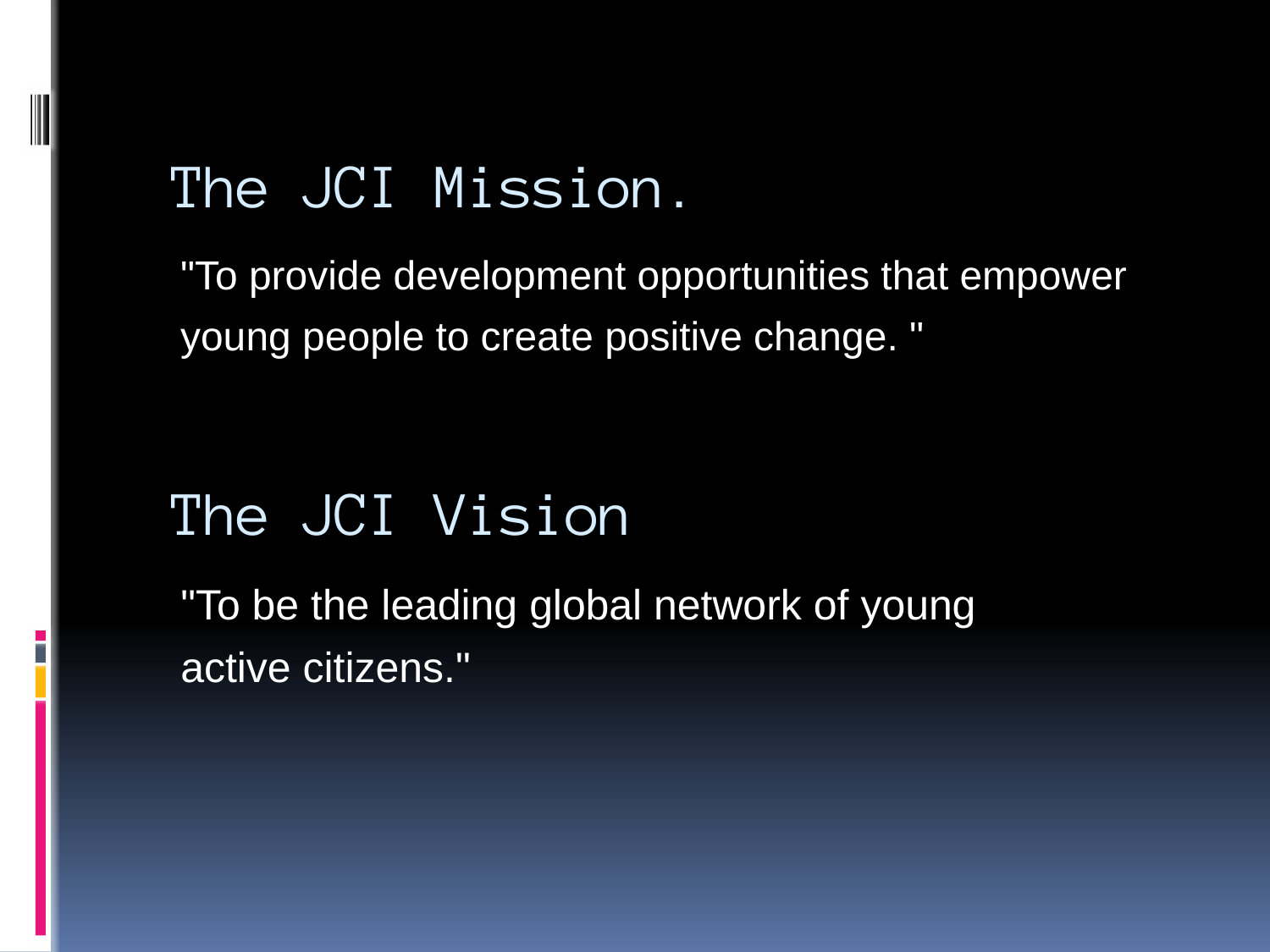

The JCI Mission.
"To provide development opportunities that empower
young people to create positive change. "
The JCI Vision
"To be the leading global network of young
active citizens."